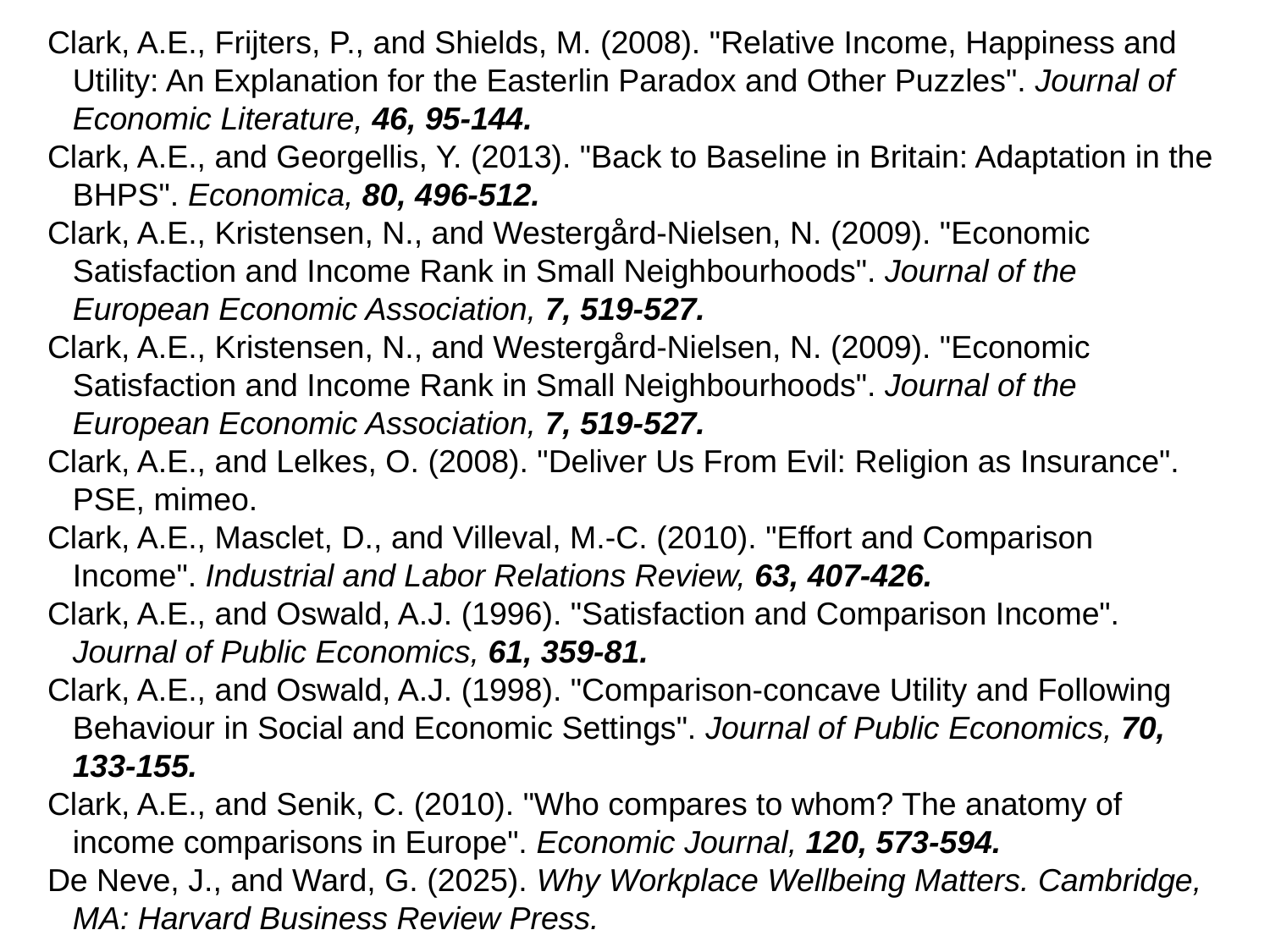

Clark, A.E., Frijters, P., and Shields, M. (2008). "Relative Income, Happiness and Utility: An Explanation for the Easterlin Paradox and Other Puzzles". Journal of Economic Literature, 46, 95-144.
Clark, A.E., and Georgellis, Y. (2013). "Back to Baseline in Britain: Adaptation in the BHPS". Economica, 80, 496-512.
Clark, A.E., Kristensen, N., and Westergård-Nielsen, N. (2009). "Economic Satisfaction and Income Rank in Small Neighbourhoods". Journal of the European Economic Association, 7, 519-527.
Clark, A.E., Kristensen, N., and Westergård-Nielsen, N. (2009). "Economic Satisfaction and Income Rank in Small Neighbourhoods". Journal of the European Economic Association, 7, 519-527.
Clark, A.E., and Lelkes, O. (2008). "Deliver Us From Evil: Religion as Insurance". PSE, mimeo.
Clark, A.E., Masclet, D., and Villeval, M.-C. (2010). "Effort and Comparison Income". Industrial and Labor Relations Review, 63, 407-426.
Clark, A.E., and Oswald, A.J. (1996). "Satisfaction and Comparison Income". Journal of Public Economics, 61, 359-81.
Clark, A.E., and Oswald, A.J. (1998). "Comparison-concave Utility and Following Behaviour in Social and Economic Settings". Journal of Public Economics, 70, 133-155.
Clark, A.E., and Senik, C. (2010). "Who compares to whom? The anatomy of income comparisons in Europe". Economic Journal, 120, 573-594.
De Neve, J., and Ward, G. (2025). Why Workplace Wellbeing Matters. Cambridge, MA: Harvard Business Review Press.